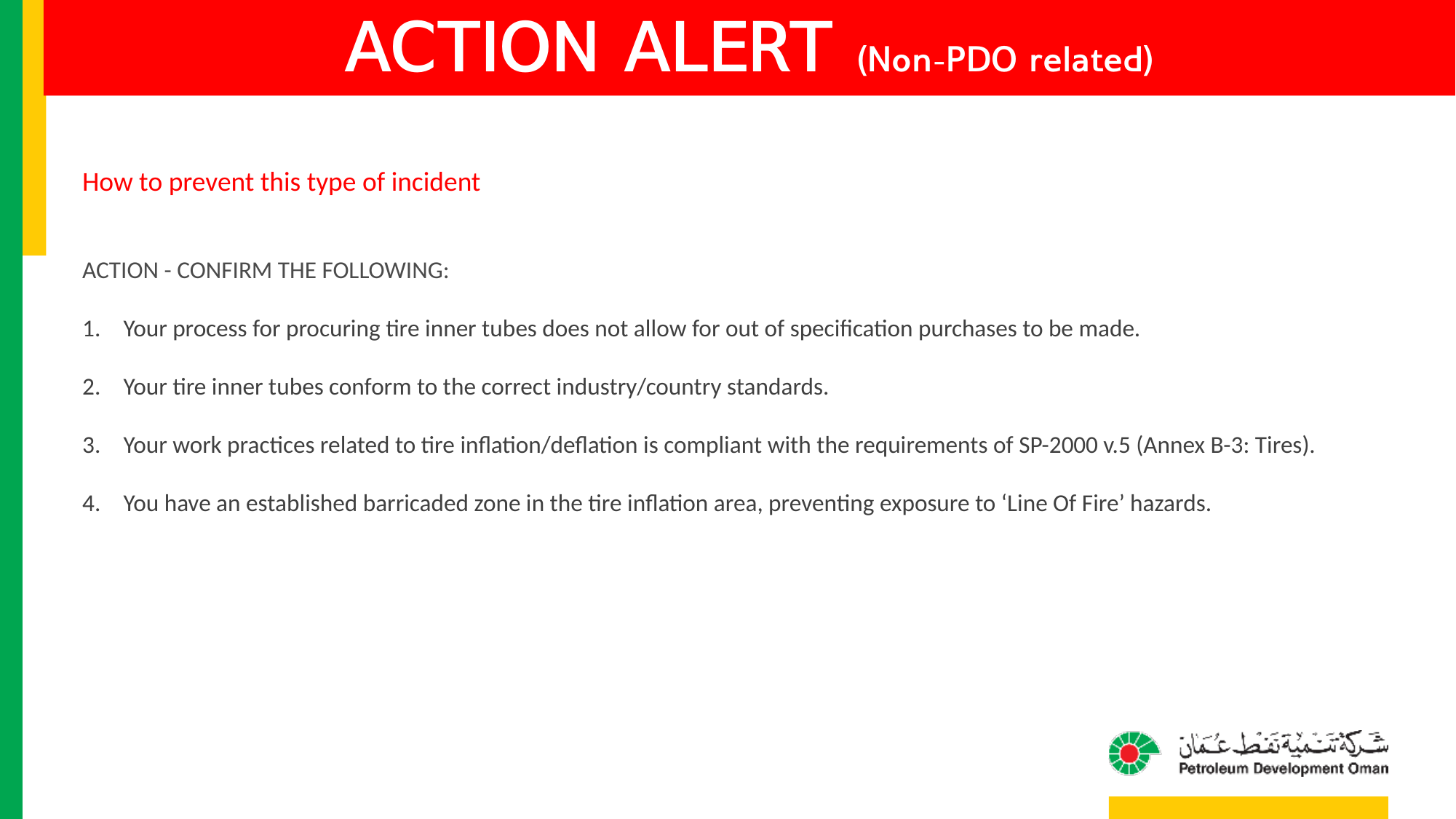

# ACTION ALERT (Non-PDO related)
How to prevent this type of incident

ACTION - CONFIRM THE FOLLOWING:

Your process for procuring tire inner tubes does not allow for out of specification purchases to be made.

Your tire inner tubes conform to the correct industry/country standards.

Your work practices related to tire inflation/deflation is compliant with the requirements of SP-2000 v.5 (Annex B-3: Tires).

You have an established barricaded zone in the tire inflation area, preventing exposure to ‘Line Of Fire’ hazards.